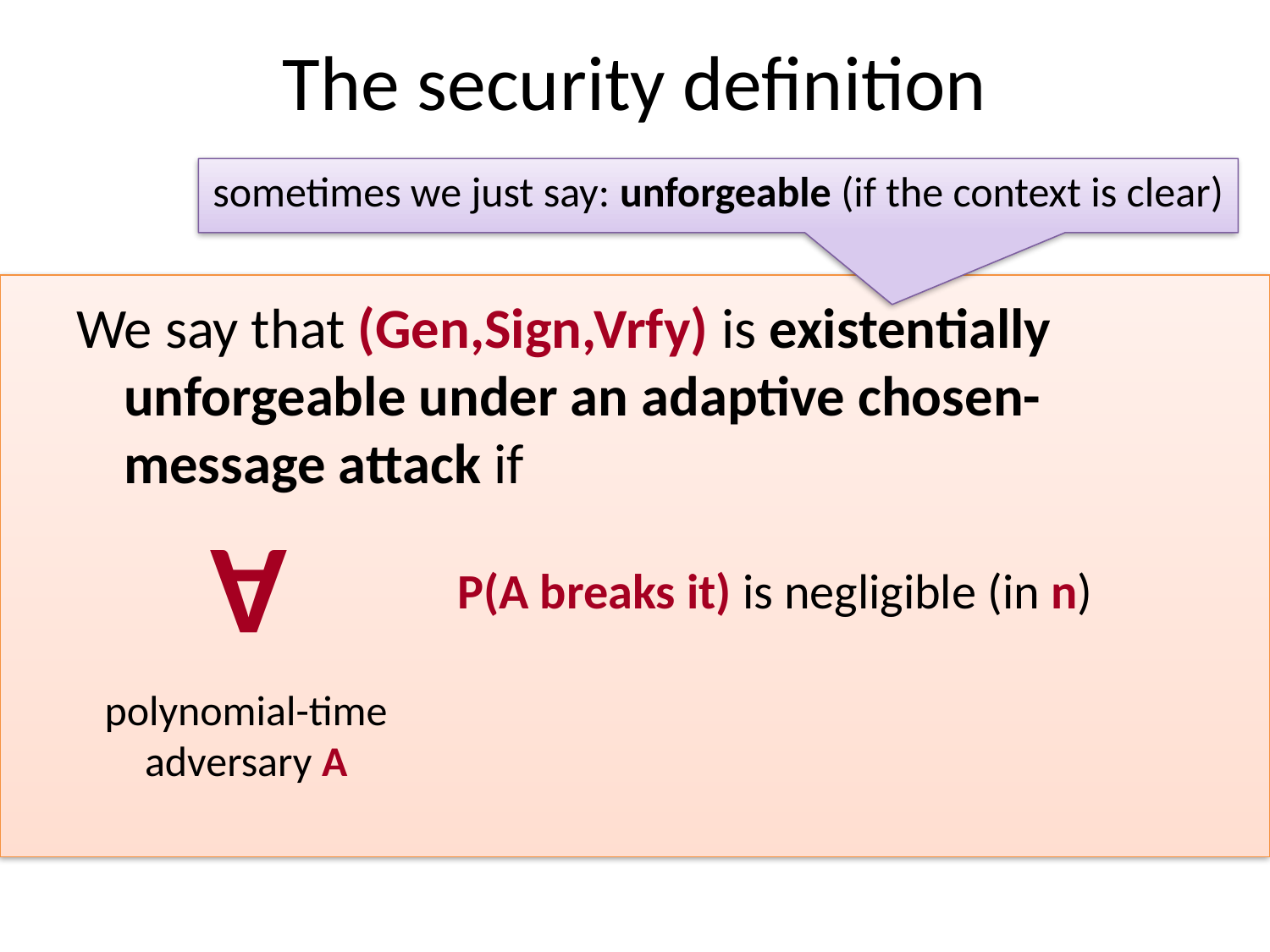

# The security definition
sometimes we just say: unforgeable (if the context is clear)

We say that (Gen,Sign,Vrfy) is existentially unforgeable under an adaptive chosen-message attack if
A
P(A breaks it) is negligible (in n)
polynomial-time
adversary A